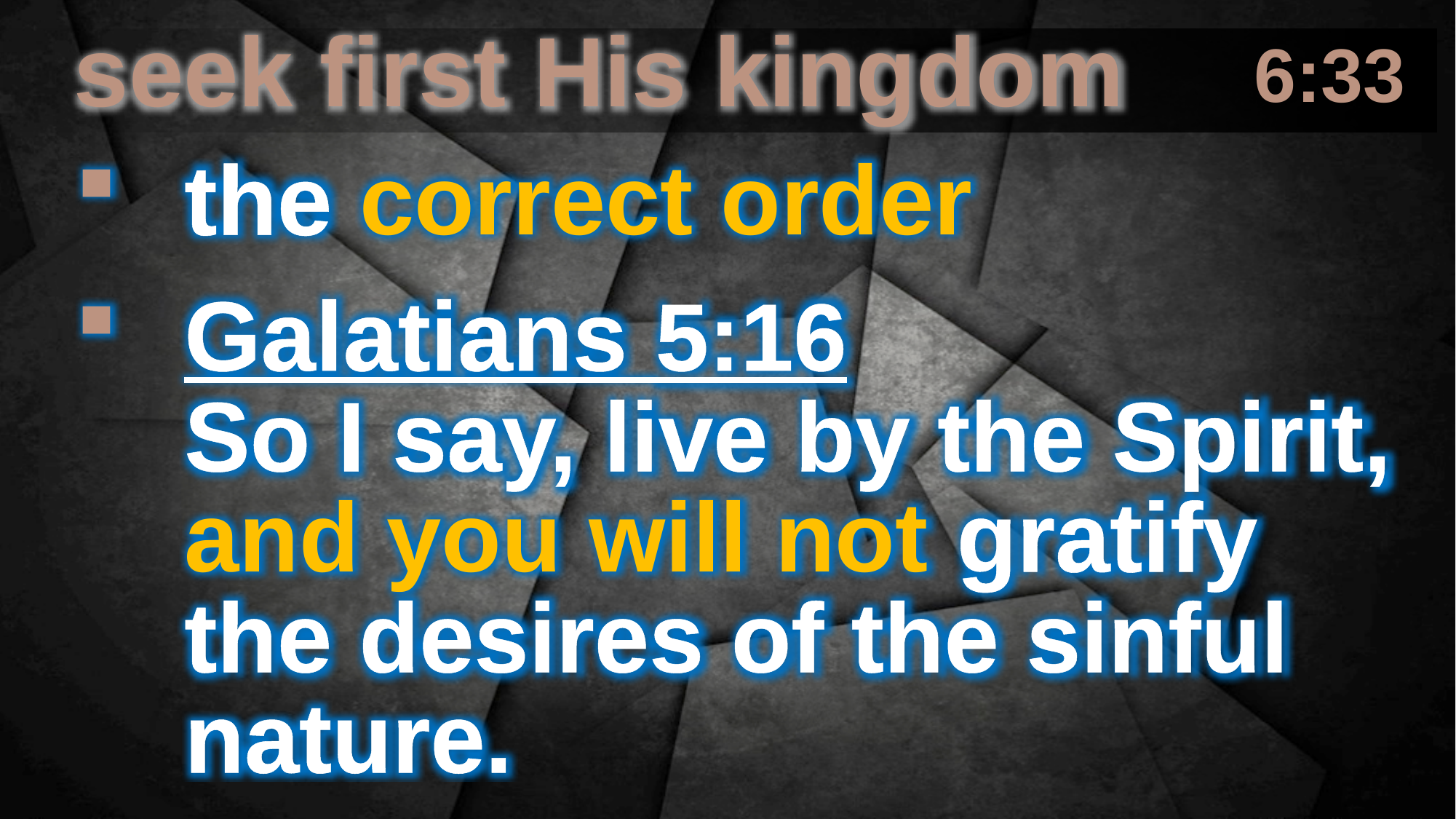

6:33
seek first His kingdom
the correct order
Galatians 5:16
So I say, live by the Spirit, and you will not gratify the desires of the sinful nature.